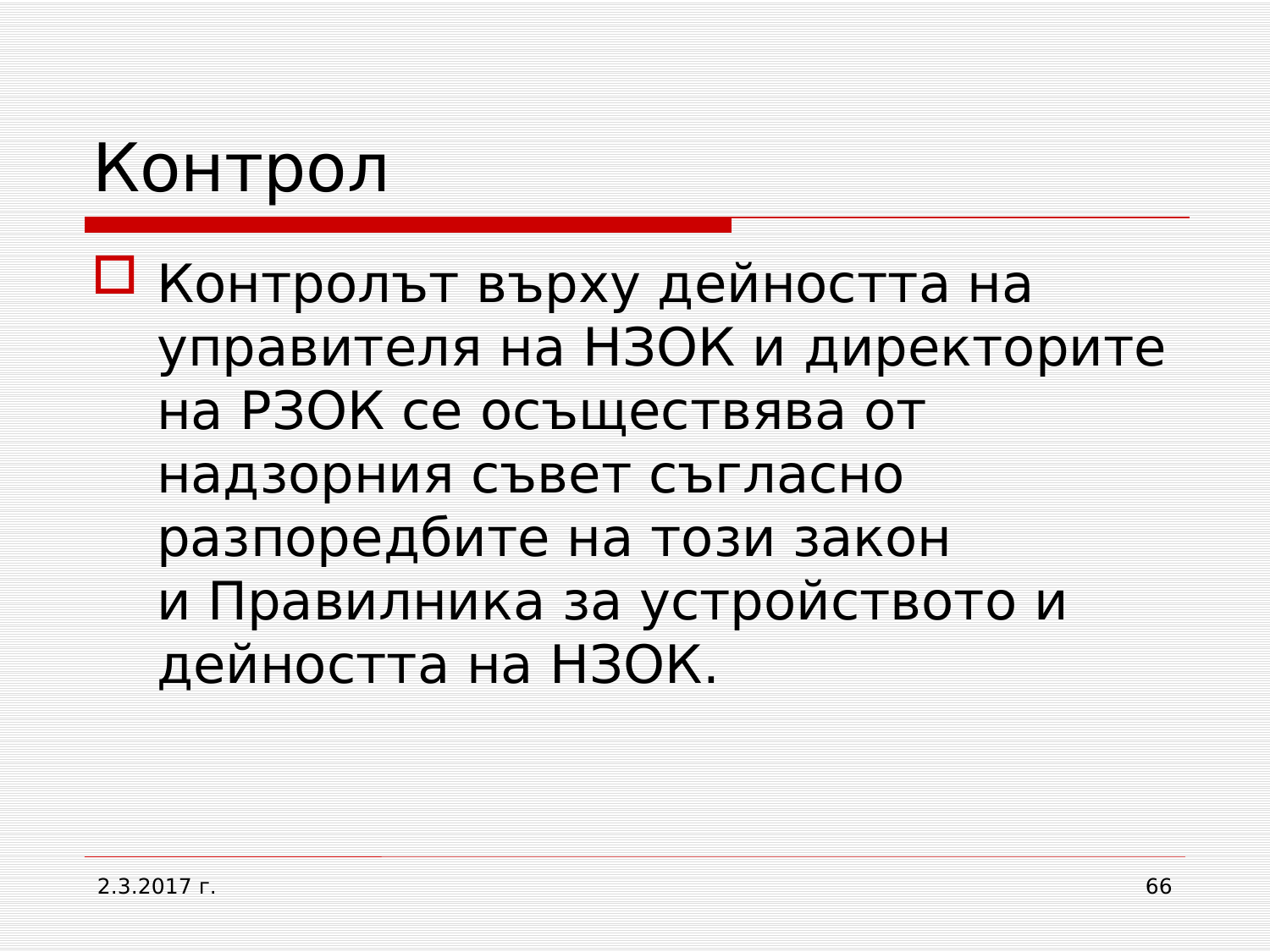

# Контрол
Контролът върху дейността на управителя на НЗОК и директорите на РЗОК се осъществява от надзорния съвет съгласно разпоредбите на този закон и Правилника за устройството и дейността на НЗОК.
2.3.2017 г.
66